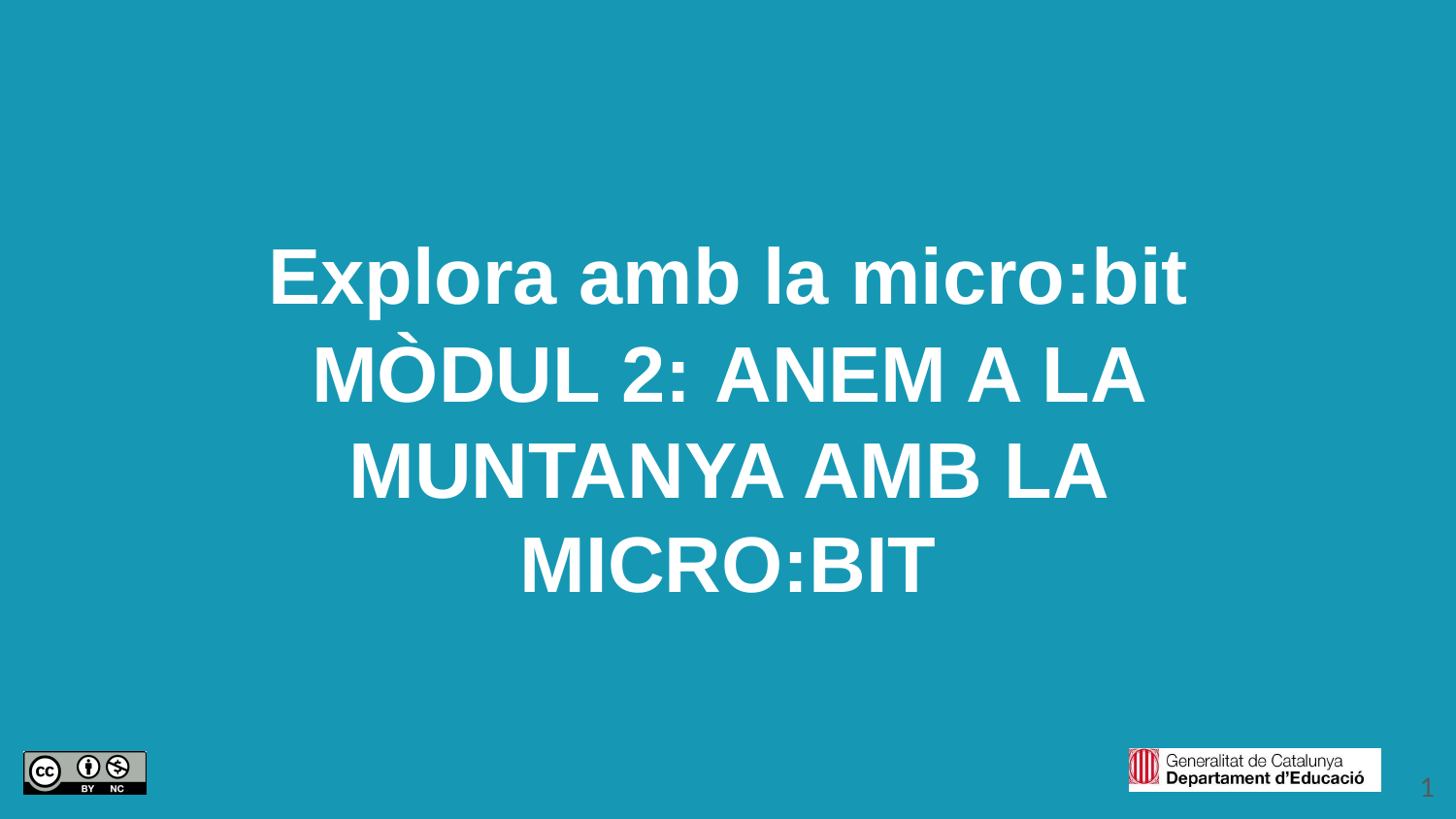

Explora amb la micro:bit
MÒDUL 2: ANEM A LA MUNTANYA AMB LA MICRO:BIT
1